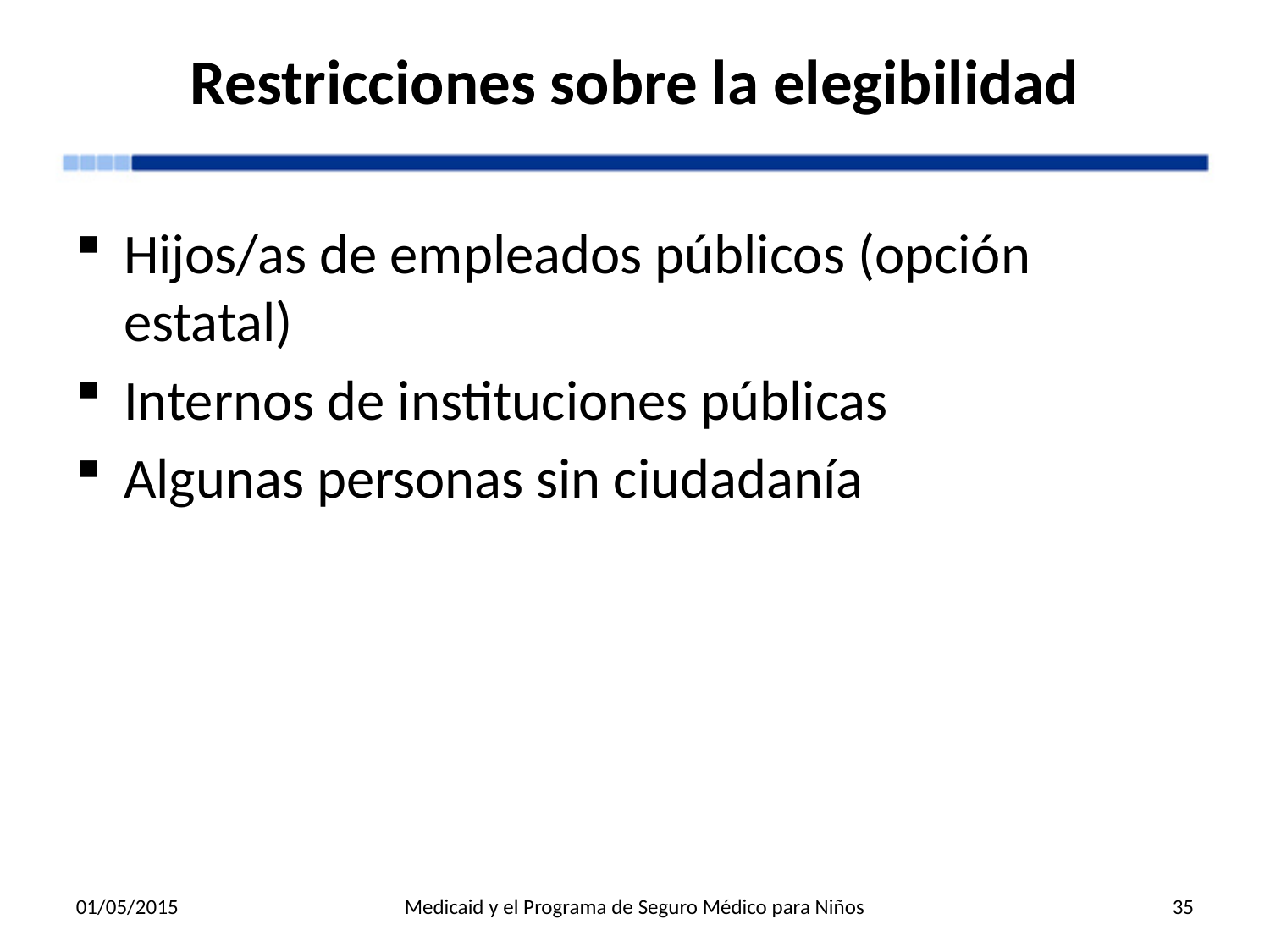

# Restricciones sobre la elegibilidad
Hijos/as de empleados públicos (opción estatal)
Internos de instituciones públicas
Algunas personas sin ciudadanía
01/05/2015
Medicaid y el Programa de Seguro Médico para Niños
35